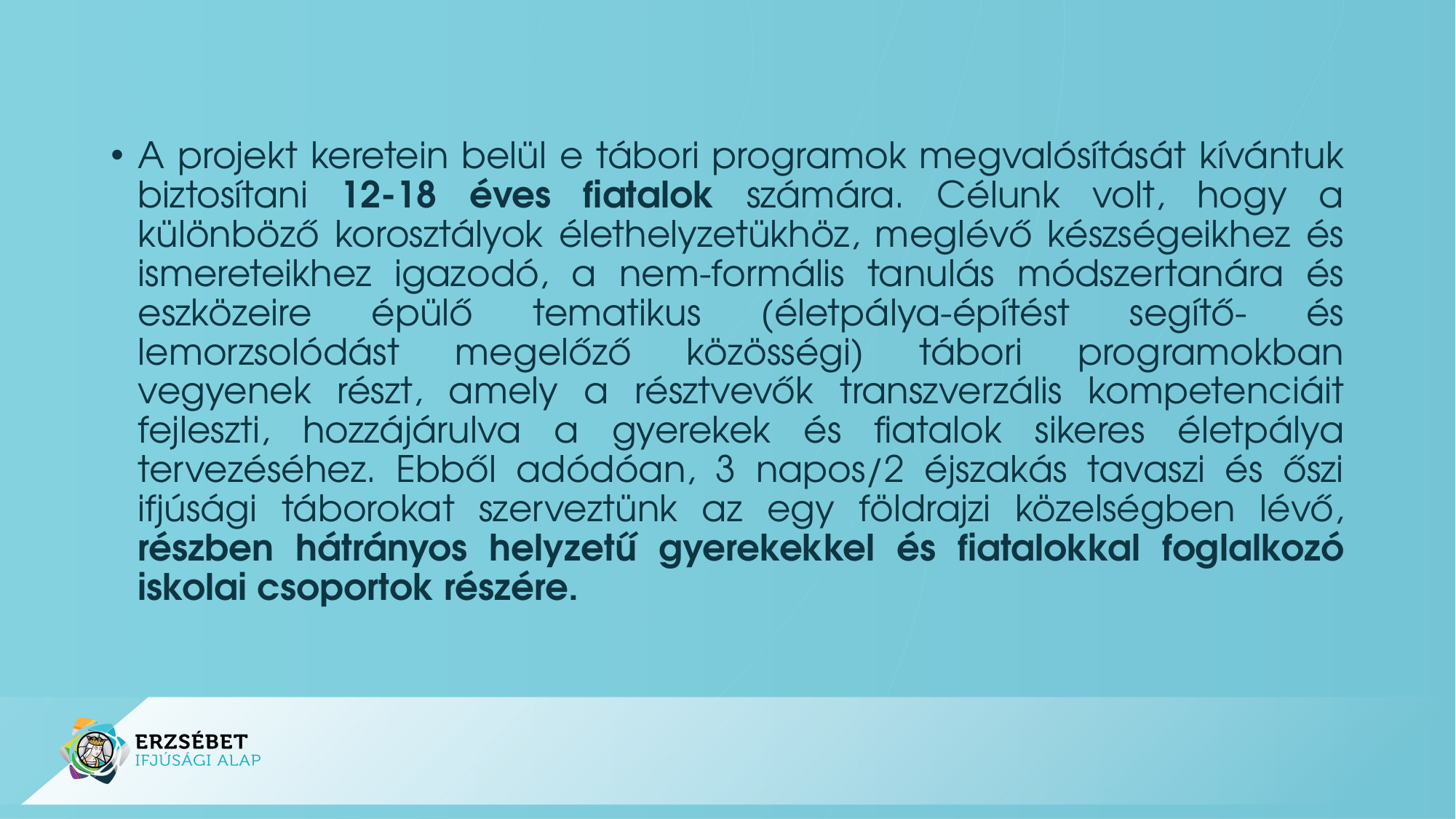

#
A projekt keretein belül e tábori programok megvalósítását kívántuk biztosítani 12-18 éves fiatalok számára. Célunk volt, hogy a különböző korosztályok élethelyzetükhöz, meglévő készségeikhez és ismereteikhez igazodó, a nem-formális tanulás módszertanára és eszközeire épülő tematikus (életpálya-építést segítő- és lemorzsolódást megelőző közösségi) tábori programokban vegyenek részt, amely a résztvevők transzverzális kompetenciáit fejleszti, hozzájárulva a gyerekek és fiatalok sikeres életpálya tervezéséhez. Ebből adódóan, 3 napos/2 éjszakás tavaszi és őszi ifjúsági táborokat szerveztünk az egy földrajzi közelségben lévő, részben hátrányos helyzetű gyerekekkel és fiatalokkal foglalkozó iskolai csoportok részére.